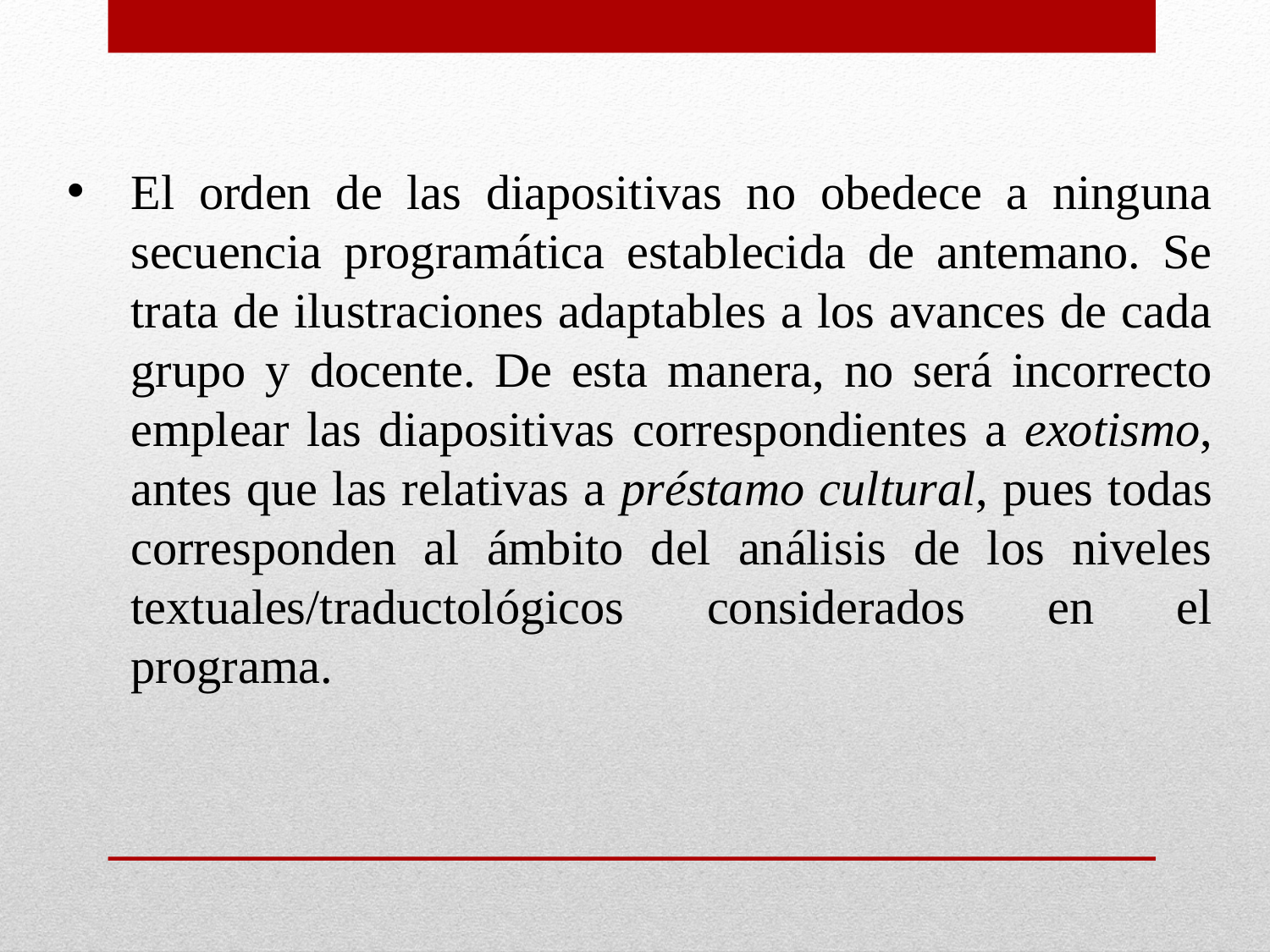

El orden de las diapositivas no obedece a ninguna secuencia programática establecida de antemano. Se trata de ilustraciones adaptables a los avances de cada grupo y docente. De esta manera, no será incorrecto emplear las diapositivas correspondientes a exotismo, antes que las relativas a préstamo cultural, pues todas corresponden al ámbito del análisis de los niveles textuales/traductológicos considerados en el programa.